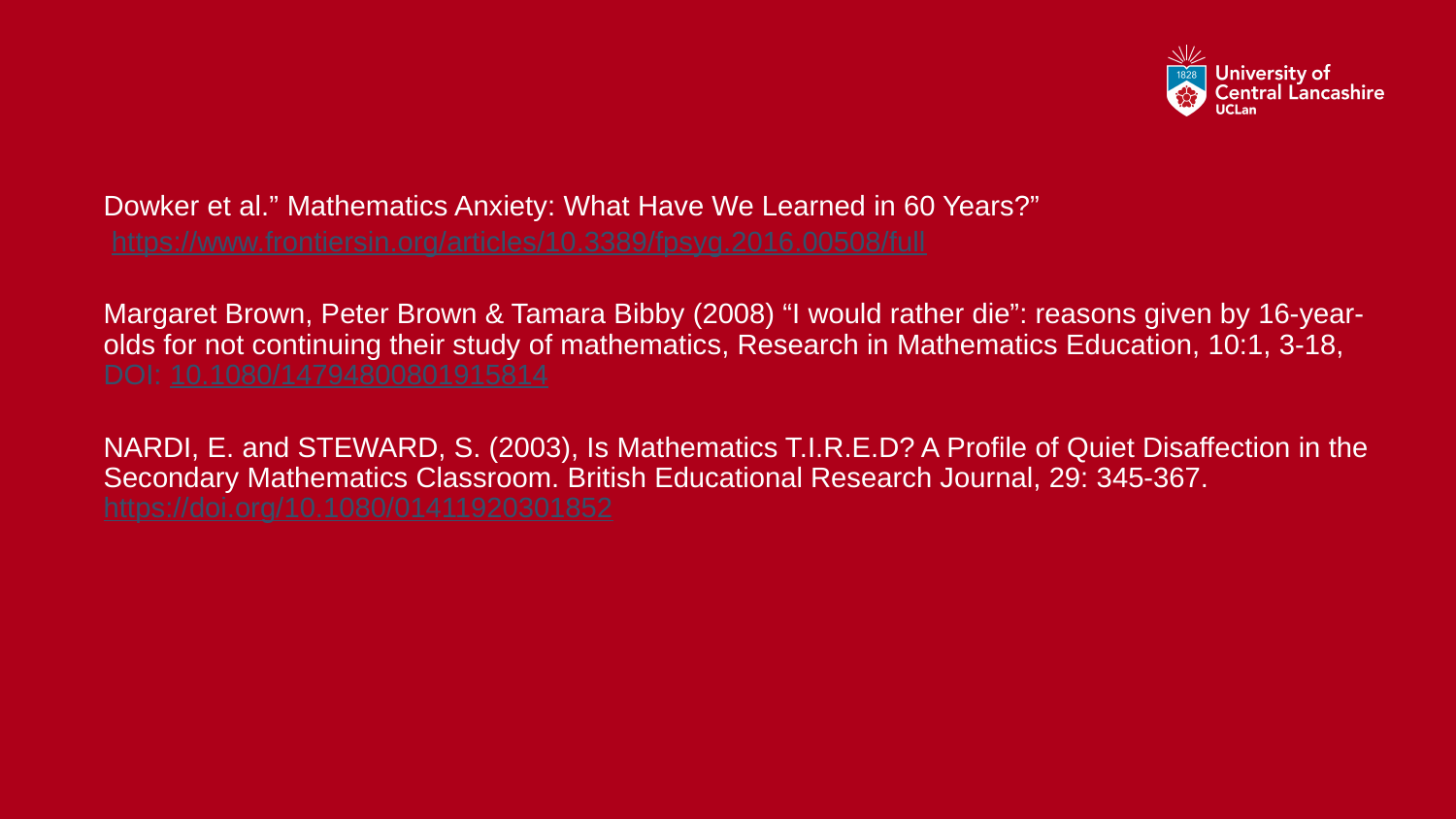

Title unused
Dowker et al.” Mathematics Anxiety: What Have We Learned in 60 Years?”
 https://www.frontiersin.org/articles/10.3389/fpsyg.2016.00508/full

Margaret Brown, Peter Brown & Tamara Bibby (2008) “I would rather die”: reasons given by 16-year-olds for not continuing their study of mathematics, Research in Mathematics Education, 10:1, 3-18, DOI: 10.1080/14794800801915814

NARDI, E. and STEWARD, S. (2003), Is Mathematics T.I.R.E.D? A Profile of Quiet Disaffection in the Secondary Mathematics Classroom. British Educational Research Journal, 29: 345-367. https://doi.org/10.1080/01411920301852